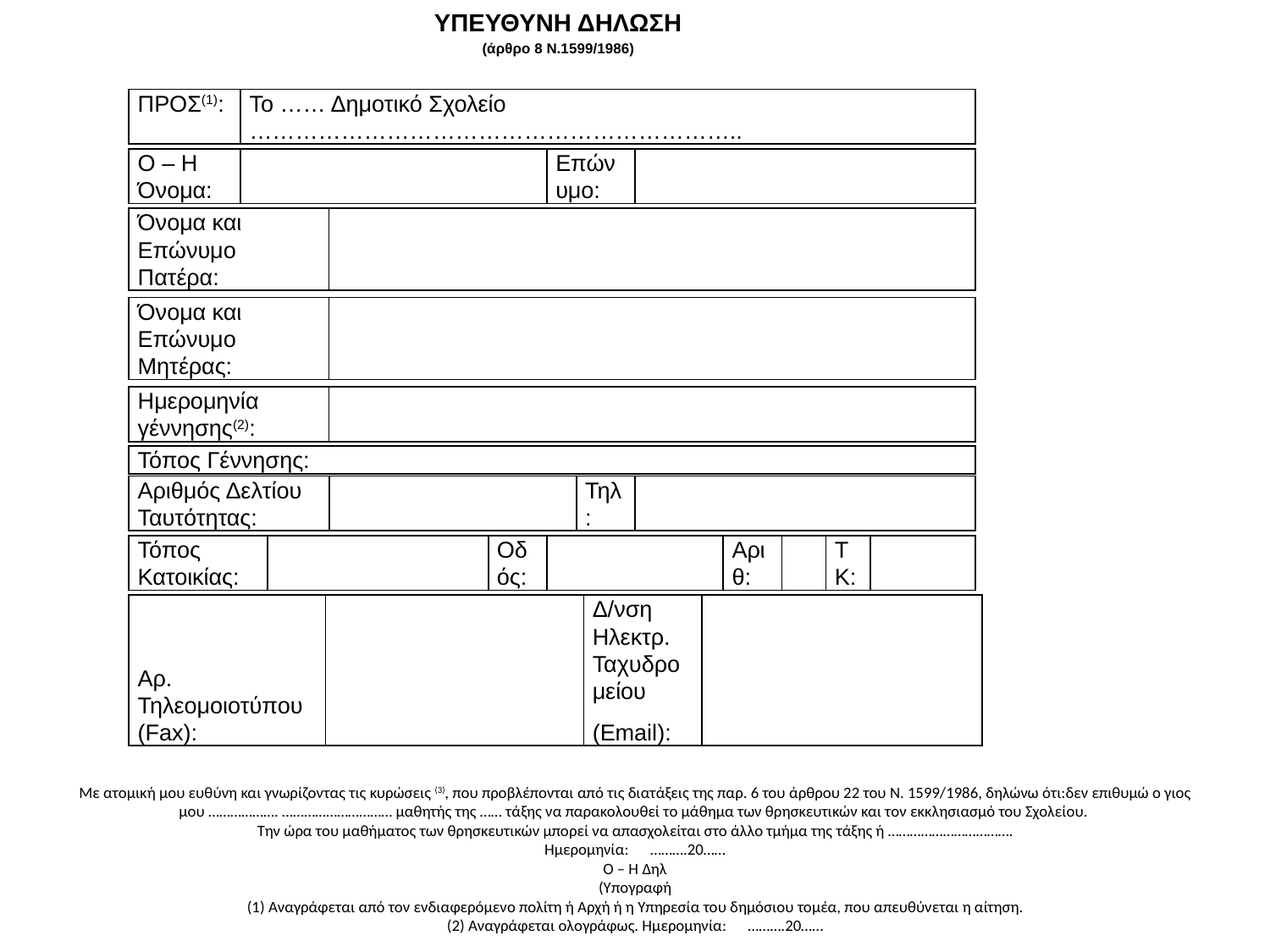

ΥΠΕΥΘΥΝΗ ΔΗΛΩΣΗ
(άρθρο 8 Ν.1599/1986)

| ΠΡΟΣ(1): | Το …… Δημοτικό Σχολείο ……………………………………………………….. |
| --- | --- |
| Ο – Η Όνομα: |  | Επώνυμο: |  |
| --- | --- | --- | --- |
| Όνομα και Επώνυμο Πατέρα: |  |
| --- | --- |
| Όνομα και Επώνυμο Μητέρας: |  |
| --- | --- |
| Ημερομηνία γέννησης(2): |  |
| --- | --- |
| Τόπος Γέννησης: |
| --- |
| Αριθμός Δελτίου Ταυτότητας: |  | Τηλ: |  |
| --- | --- | --- | --- |
| Τόπος Κατοικίας: |  | Οδός: |  | Αριθ: |  | ΤΚ: |  |
| --- | --- | --- | --- | --- | --- | --- | --- |
| Αρ. Τηλεομοιοτύπου (Fax): |  | Δ/νση Ηλεκτρ. Ταχυδρομείου (Εmail): |  |
| --- | --- | --- | --- |
# Με ατομική μου ευθύνη και γνωρίζοντας τις κυρώσεις (3), που προβλέπονται από τις διατάξεις της παρ. 6 του άρθρου 22 του Ν. 1599/1986, δηλώνω ότι:δεν επιθυμώ ο γιος μου ………………. ………………………… μαθητής της …… τάξης να παρακολουθεί το μάθημα των θρησκευτικών και τον εκκλησιασμό του Σχολείου. Την ώρα του μαθήματος των θρησκευτικών μπορεί να απασχολείται στο άλλο τμήμα της τάξης ή ……………………………. Ημερομηνία:      ……….20…… Ο – Η Δηλ (Υπογραφή (1) Αναγράφεται από τον ενδιαφερόμενο πολίτη ή Αρχή ή η Υπηρεσία του δημόσιου τομέα, που απευθύνεται η αίτηση. (2) Αναγράφεται ολογράφως. Ημερομηνία:      ……….20……